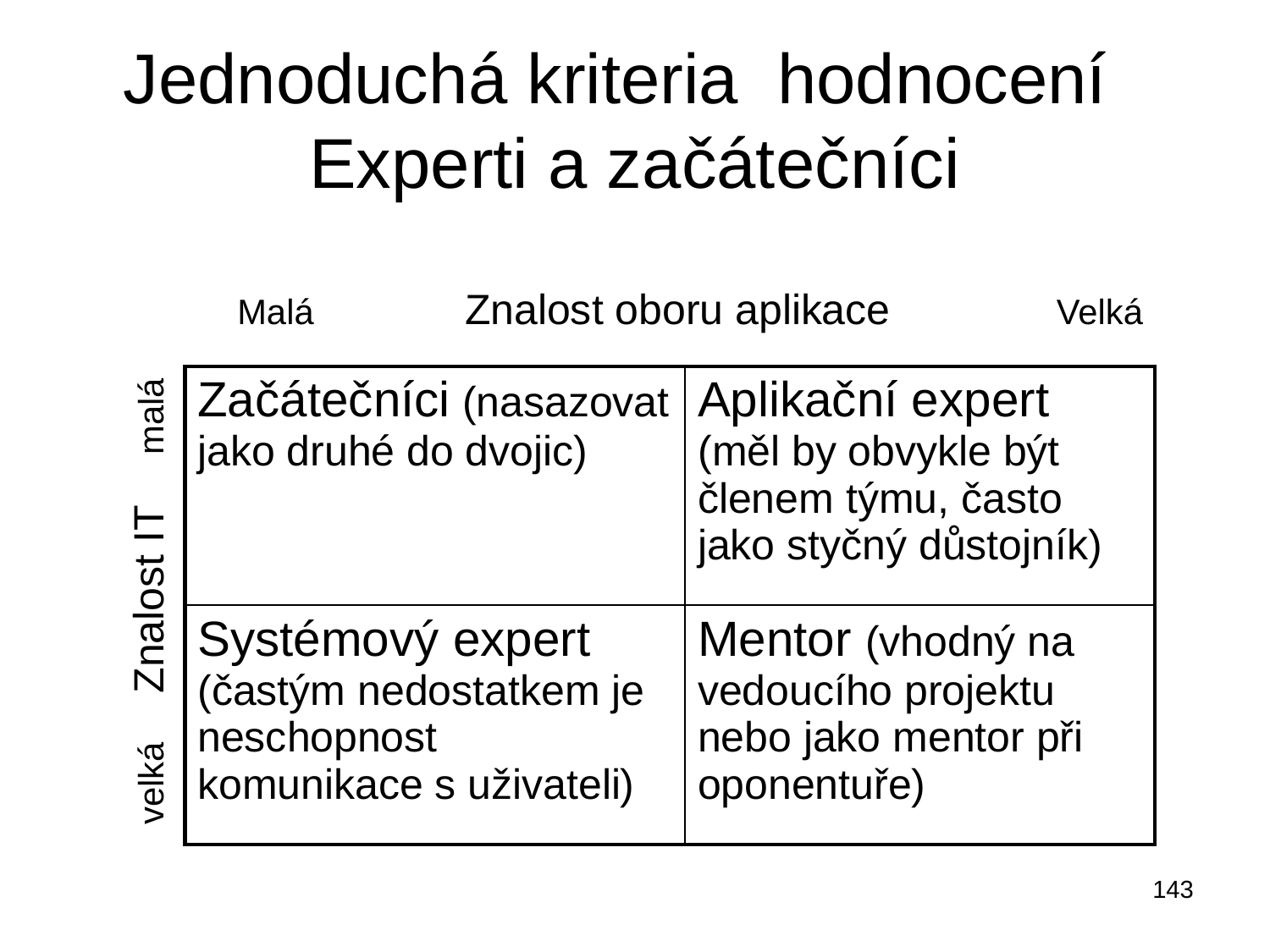

# Jednoduchá kriteria  hodnocení   Experti a začátečníci
Malá                 Znalost oboru aplikace                  Velká
| Začátečníci (nasazovat jako druhé do dvojic) | Aplikační expert (měl by obvykle být členem týmu, často jako styčný důstojník) |
| --- | --- |
| Systémový expert (častým nedostatkem je neschopnost komunikace s uživateli) | Mentor (vhodný na vedoucího projektu nebo jako mentor při oponentuře) |
     velká     Znalost IT     malá
143